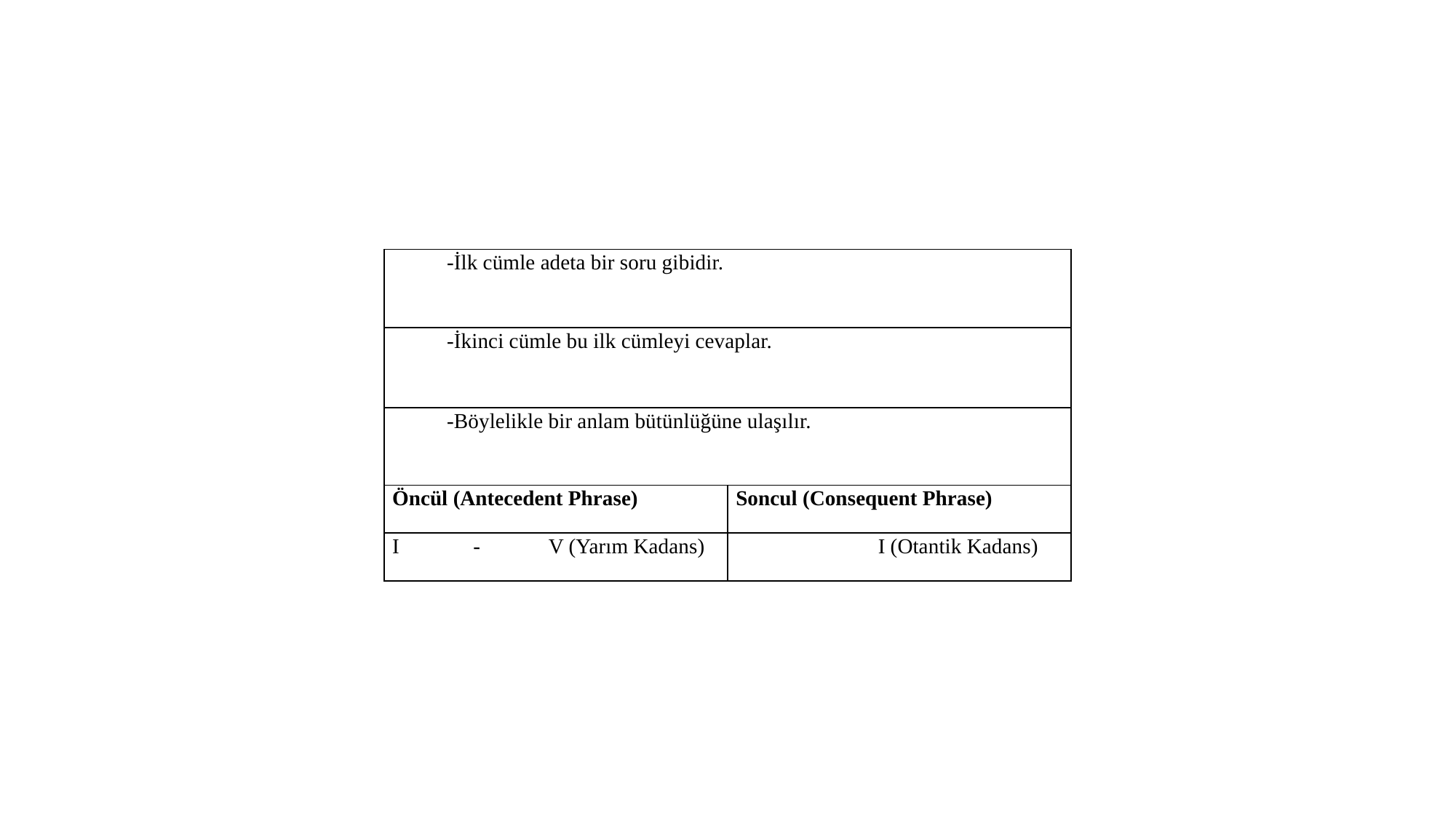

| -İlk cümle adeta bir soru gibidir. |  |
| --- | --- |
| -İkinci cümle bu ilk cümleyi cevaplar. |  |
| -Böylelikle bir anlam bütünlüğüne ulaşılır. |  |
| Öncül (Antecedent Phrase) | Soncul (Consequent Phrase) |
| I - V (Yarım Kadans) | I (Otantik Kadans) |